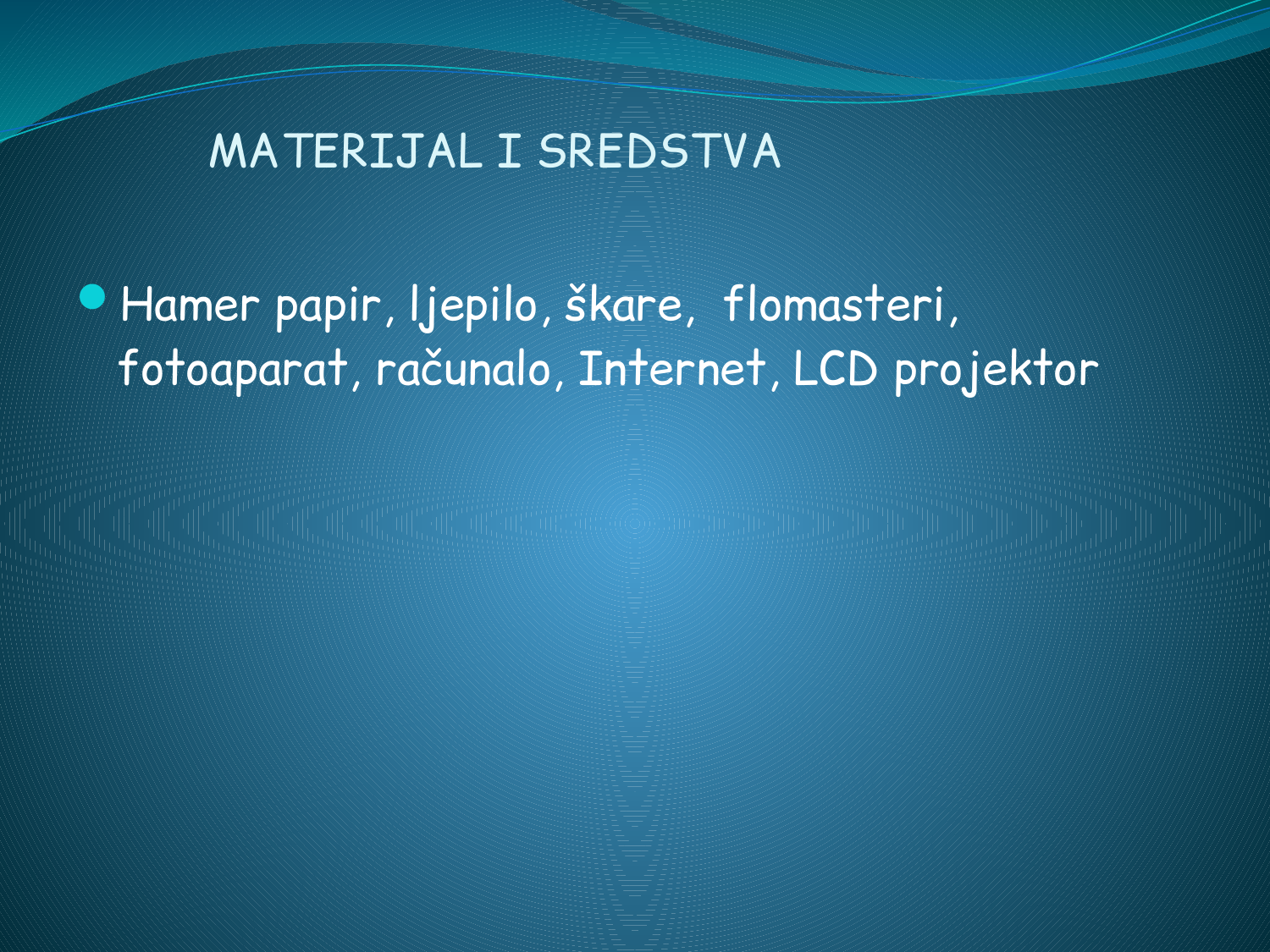

# MATERIJAL I SREDSTVA
Hamer papir, ljepilo, škare,  flomasteri,
   fotoaparat, računalo, Internet, LCD projektor